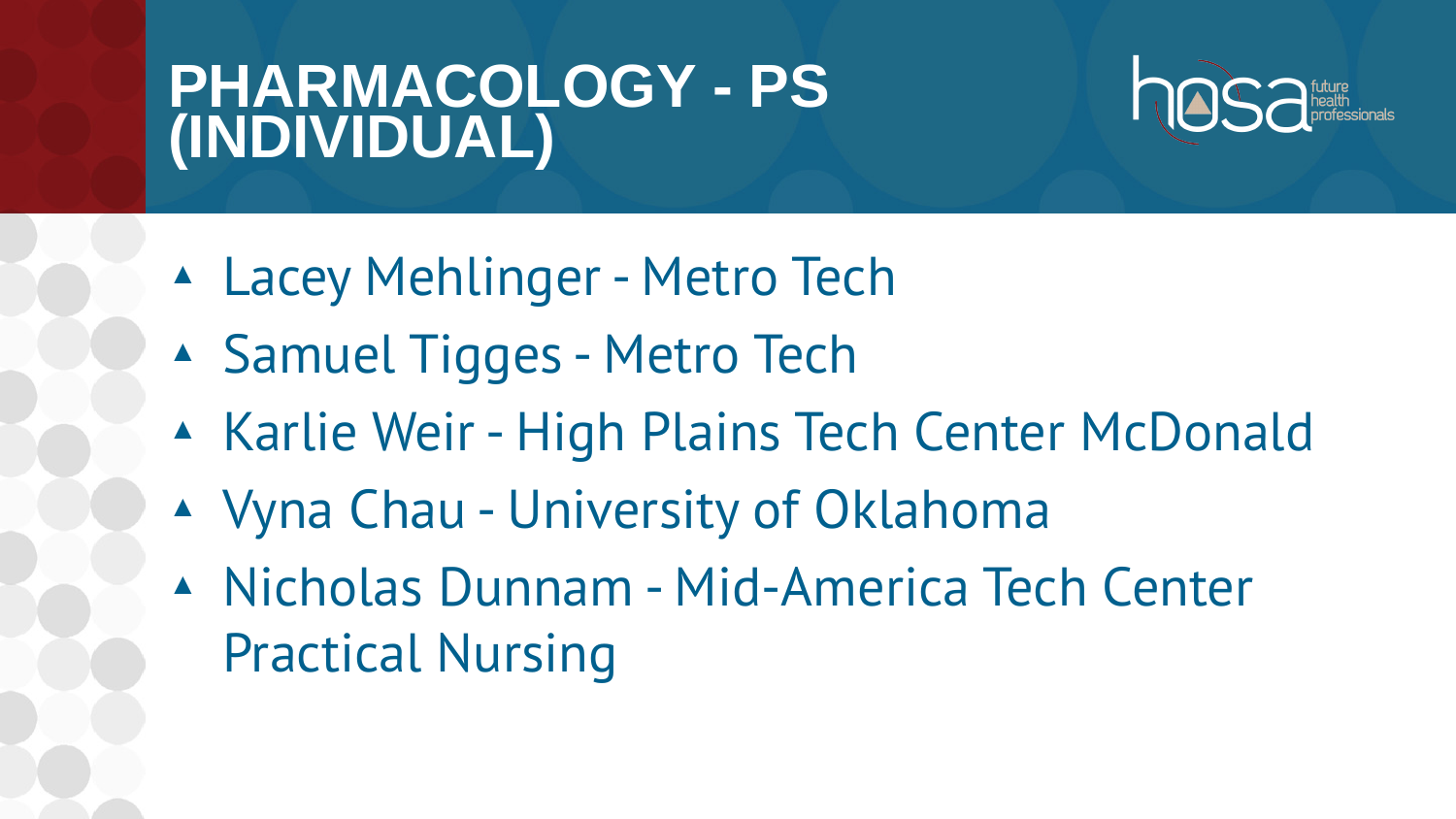

# Pharmacology - PS (INDIVIDUAL)
Lacey Mehlinger - Metro Tech
Samuel Tigges - Metro Tech
Karlie Weir - High Plains Tech Center McDonald
Vyna Chau - University of Oklahoma
Nicholas Dunnam - Mid-America Tech Center Practical Nursing